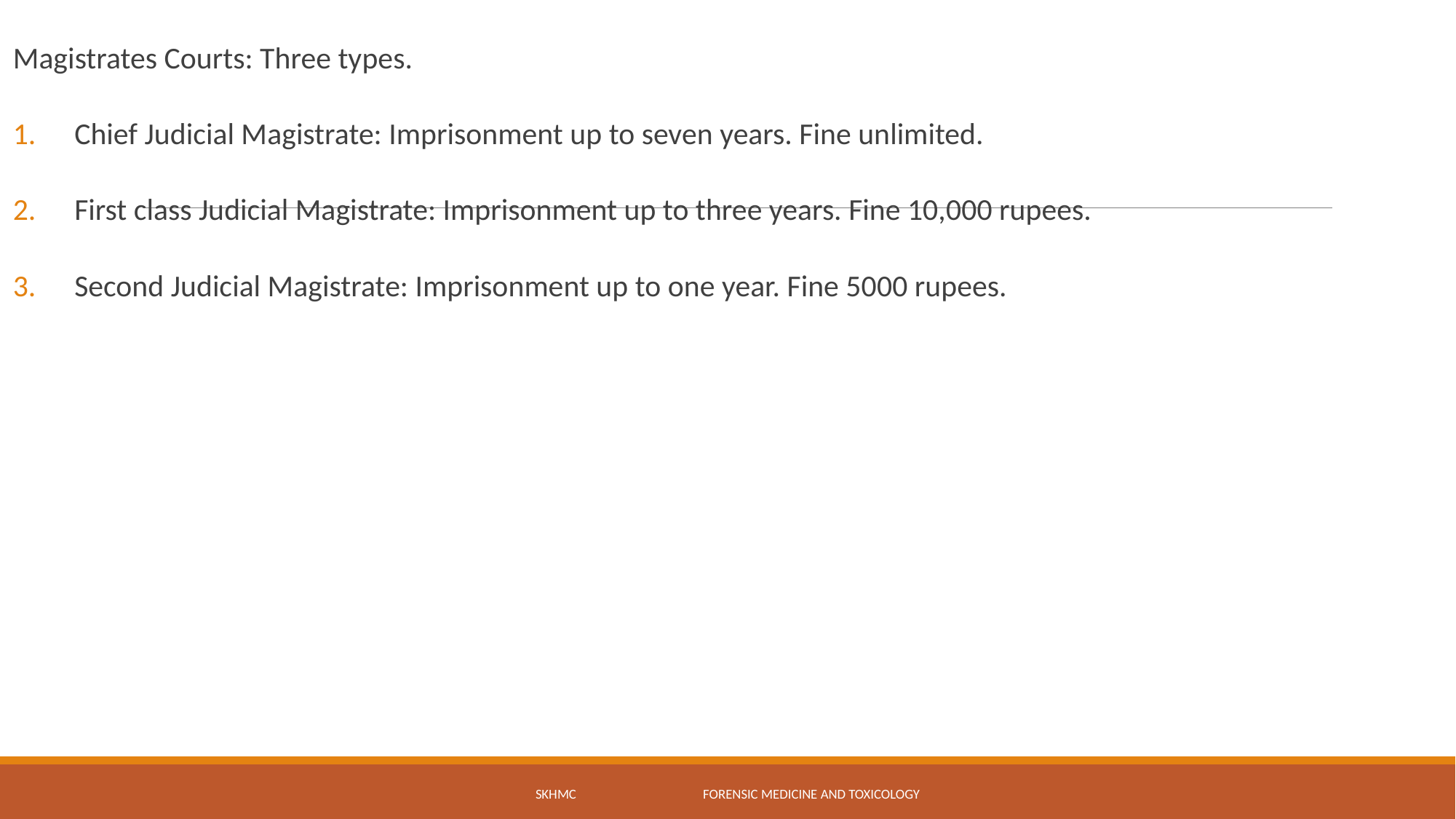

Magistrates Courts: Three types.
Chief Judicial Magistrate: Imprisonment up to seven years. Fine unlimited.
First class Judicial Magistrate: Imprisonment up to three years. Fine 10,000 rupees.
Second Judicial Magistrate: Imprisonment up to one year. Fine 5000 rupees.

SKHMC                                         Forensic Medicine and Toxicology